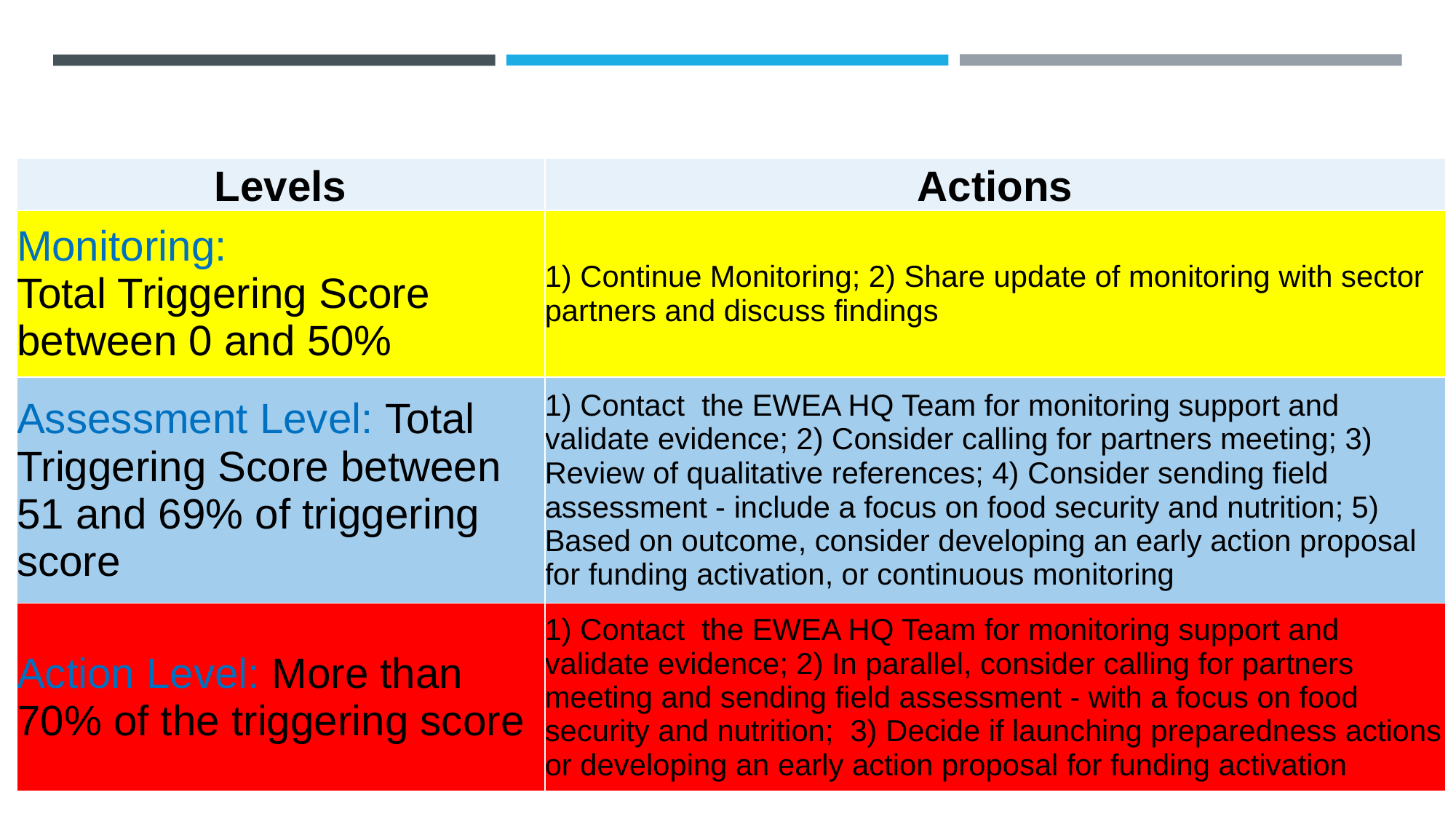

# DECISION MAKING GUIDELINES OF EWEA SYSTEM
| Levels | Actions |
| --- | --- |
| Monitoring: Total Triggering Score between 0 and 50% | 1) Continue Monitoring; 2) Share update of monitoring with sector partners and discuss findings |
| Assessment Level: Total Triggering Score between 51 and 69% of triggering score | 1) Contact the EWEA HQ Team for monitoring support and validate evidence; 2) Consider calling for partners meeting; 3) Review of qualitative references; 4) Consider sending field assessment - include a focus on food security and nutrition; 5) Based on outcome, consider developing an early action proposal for funding activation, or continuous monitoring |
| Action Level: More than 70% of the triggering score | 1) Contact the EWEA HQ Team for monitoring support and validate evidence; 2) In parallel, consider calling for partners meeting and sending field assessment - with a focus on food security and nutrition; 3) Decide if launching preparedness actions or developing an early action proposal for funding activation |